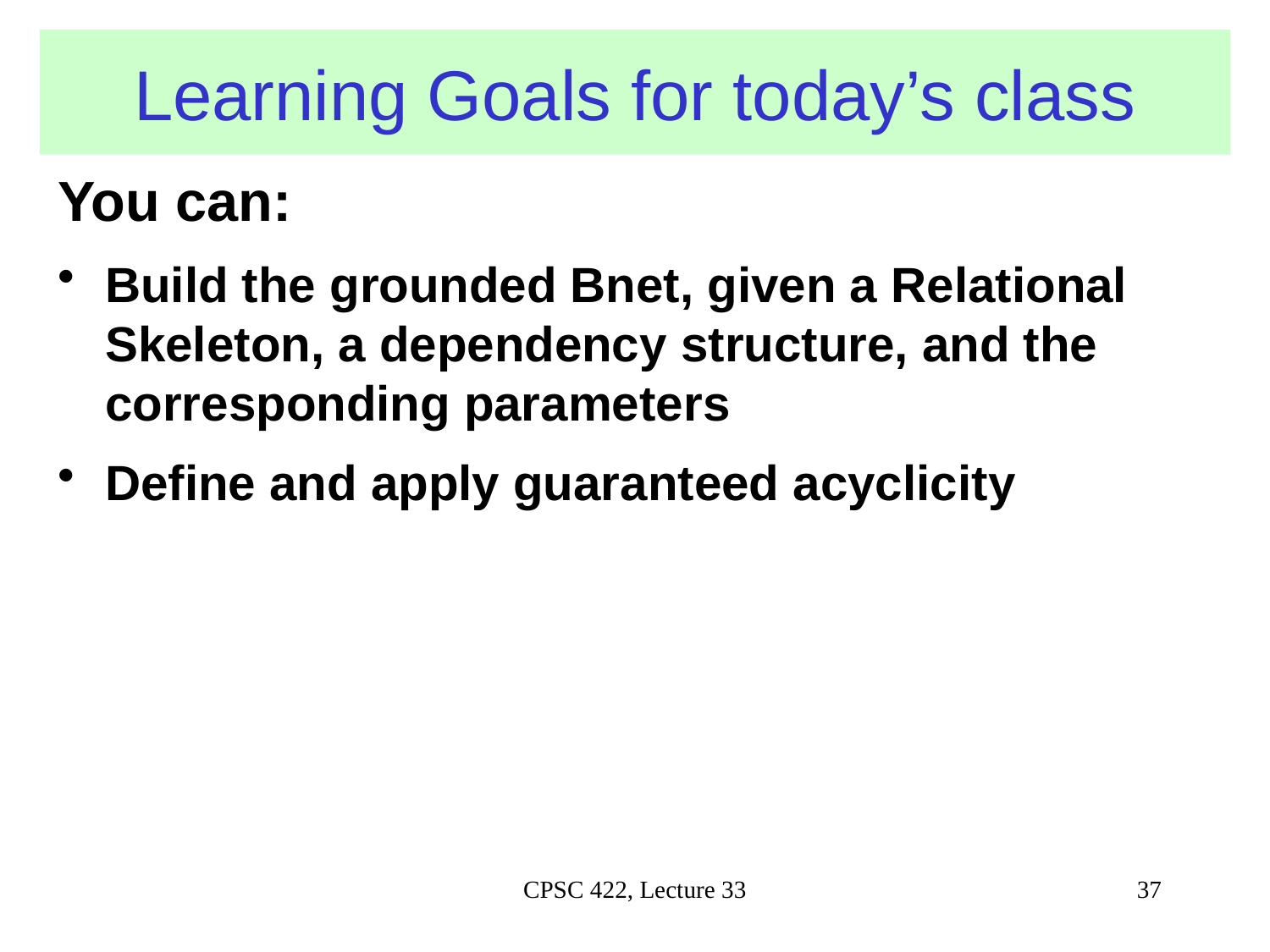

# Learning Goals for today’s class
You can:
Build the grounded Bnet, given a Relational Skeleton, a dependency structure, and the corresponding parameters
Define and apply guaranteed acyclicity

CPSC 422, Lecture 33
37